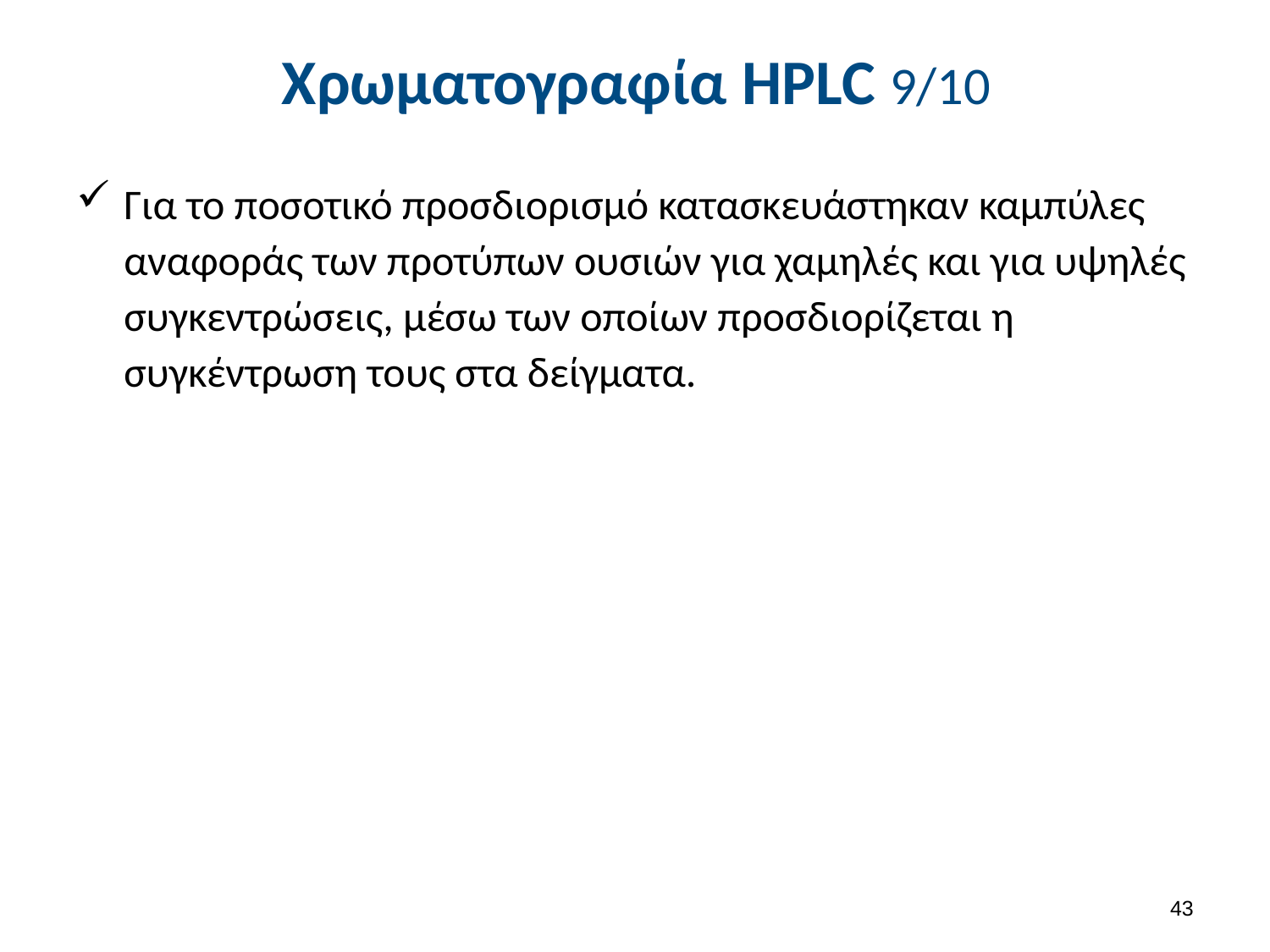

# Χρωματογραφία HPLC 9/10
Για το ποσοτικό προσδιορισμό κατασκευάστηκαν καμπύλες αναφοράς των προτύπων ουσιών για χαμηλές και για υψηλές συγκεντρώσεις, μέσω των οποίων προσδιορίζεται η συγκέντρωση τους στα δείγματα.

43